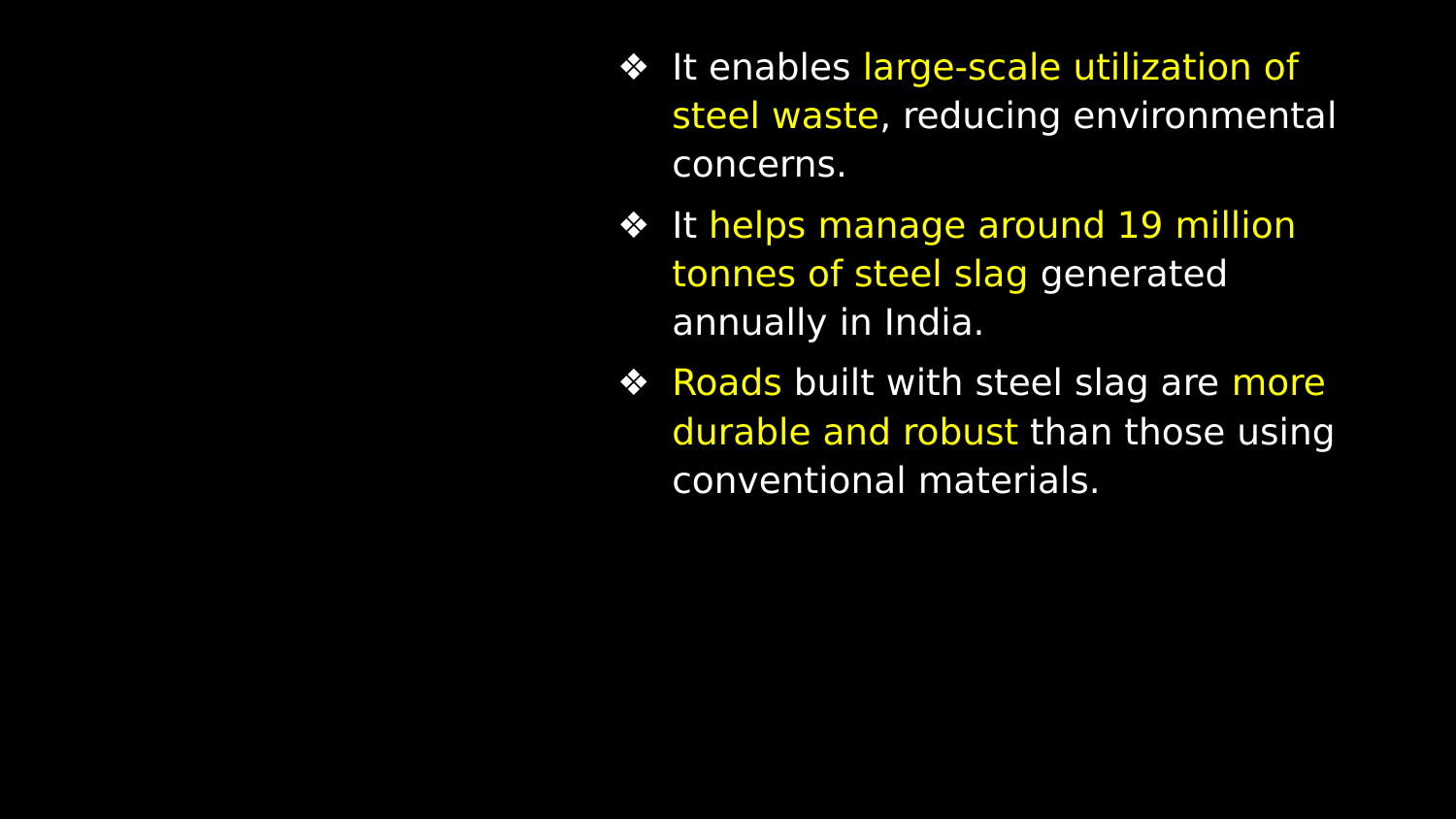

It enables large-scale utilization of steel waste, reducing environmental concerns.
It helps manage around 19 million tonnes of steel slag generated annually in India.
Roads built with steel slag are more durable and robust than those using conventional materials.